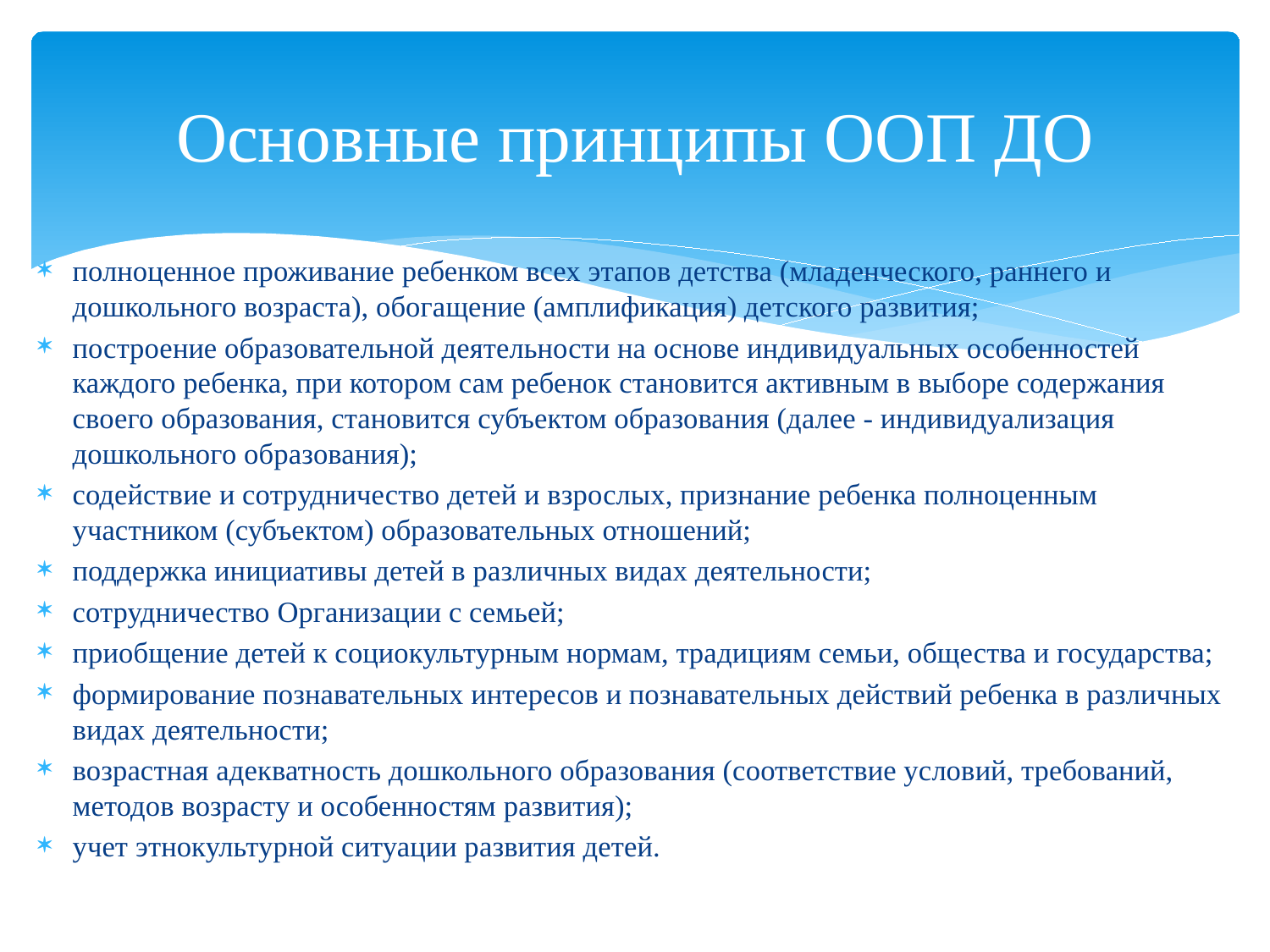

# Основные принципы ООП ДО
полноценное проживание ребенком всех этапов детства (младенческого, раннего и дошкольного возраста), обогащение (амплификация) детского развития;
построение образовательной деятельности на основе индивидуальных особенностей каждого ребенка, при котором сам ребенок становится активным в выборе содержания своего образования, становится субъектом образования (далее - индивидуализация дошкольного образования);
содействие и сотрудничество детей и взрослых, признание ребенка полноценным участником (субъектом) образовательных отношений;
поддержка инициативы детей в различных видах деятельности;
сотрудничество Организации с семьей;
приобщение детей к социокультурным нормам, традициям семьи, общества и государства;
формирование познавательных интересов и познавательных действий ребенка в различных видах деятельности;
возрастная адекватность дошкольного образования (соответствие условий, требований, методов возрасту и особенностям развития);
учет этнокультурной ситуации развития детей.